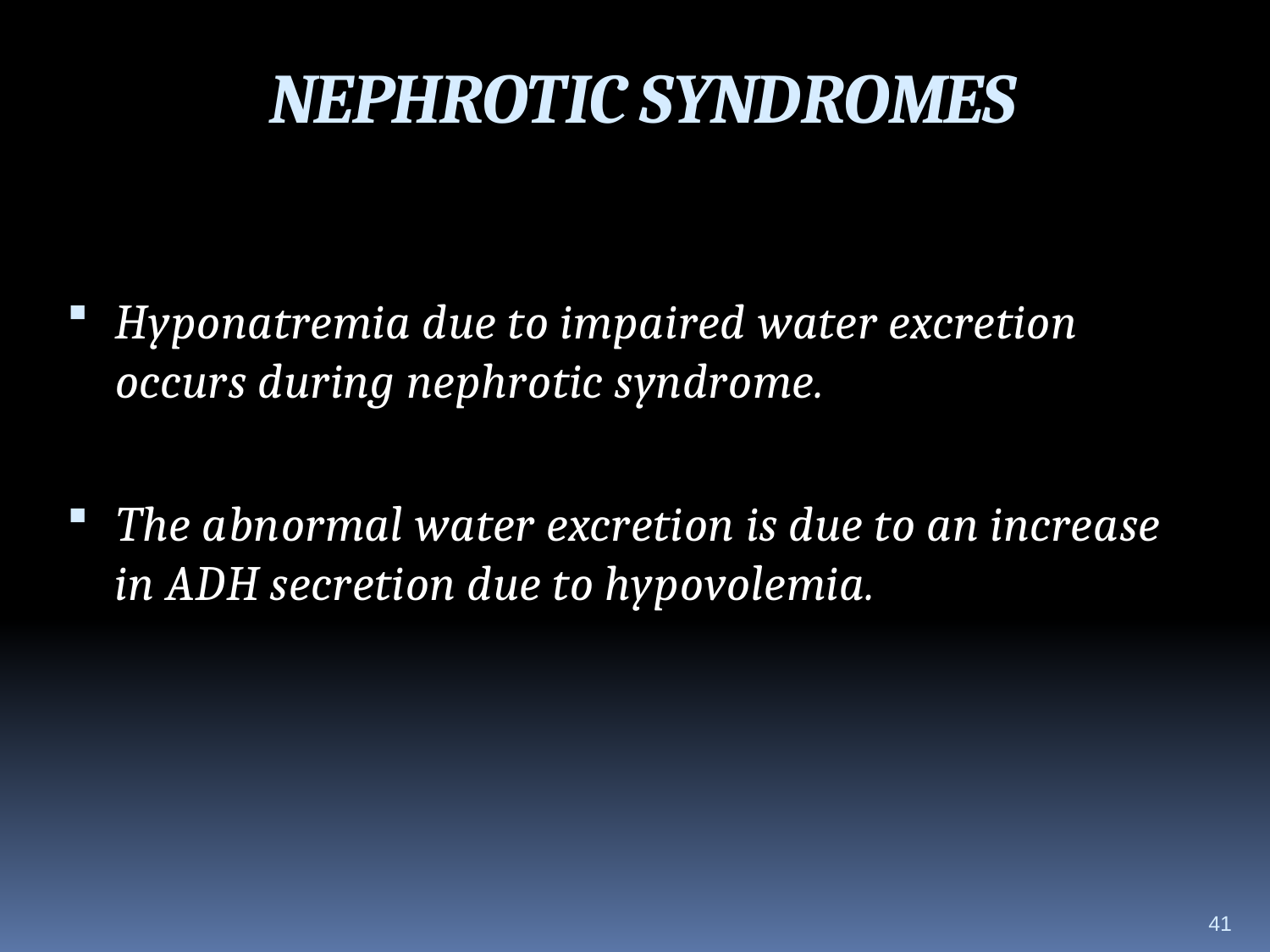

NEPHROTIC SYNDROMES

Hyponatremia due to impaired water excretion occurs during nephrotic syndrome.

The abnormal water excretion is due to an increase in ADH secretion due to hypovolemia.

41